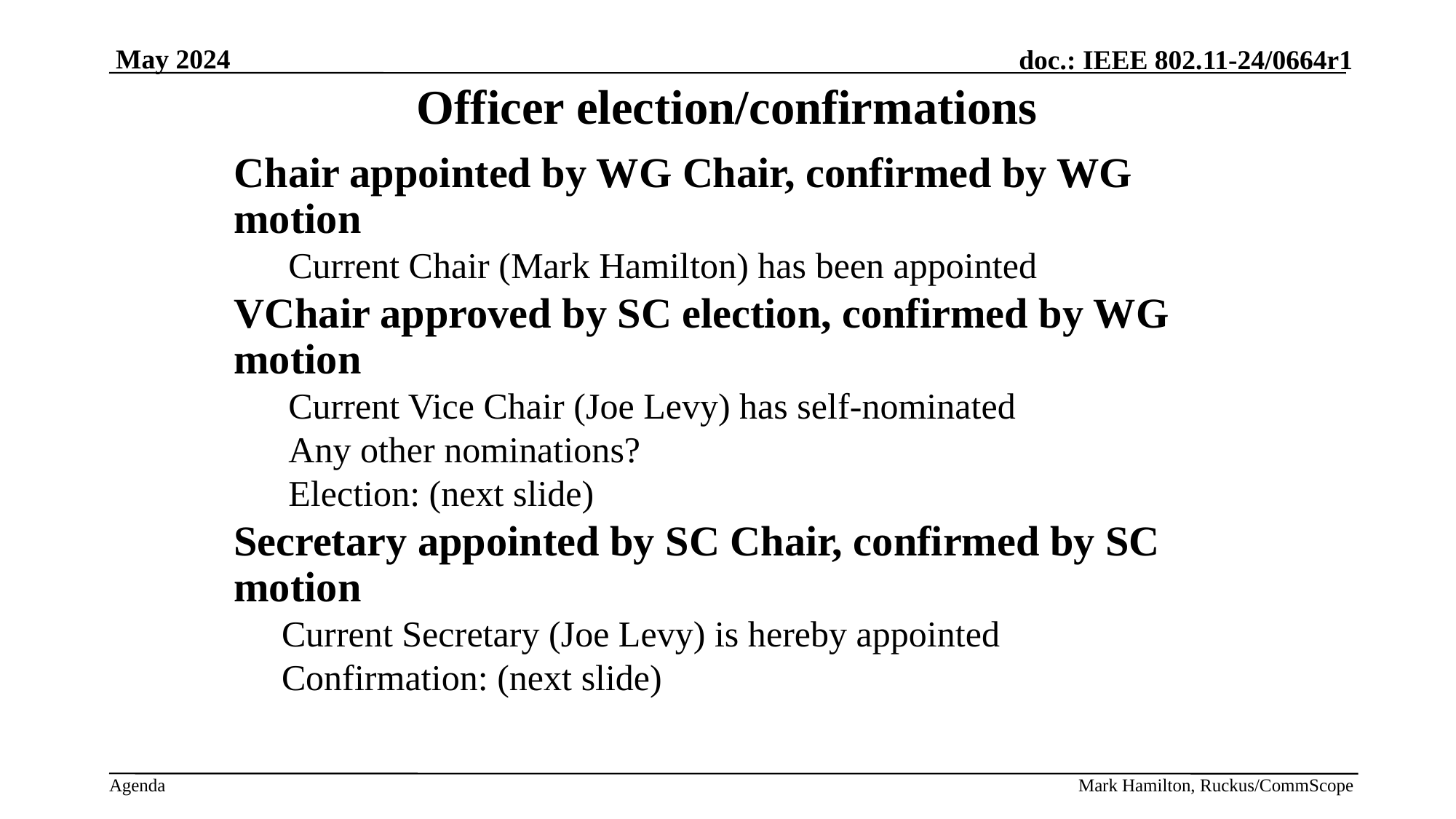

# Officer election/confirmations
Chair appointed by WG Chair, confirmed by WG motion
Current Chair (Mark Hamilton) has been appointed
VChair approved by SC election, confirmed by WG motion
Current Vice Chair (Joe Levy) has self-nominated
Any other nominations?
Election: (next slide)
Secretary appointed by SC Chair, confirmed by SC motion
Current Secretary (Joe Levy) is hereby appointed
Confirmation: (next slide)